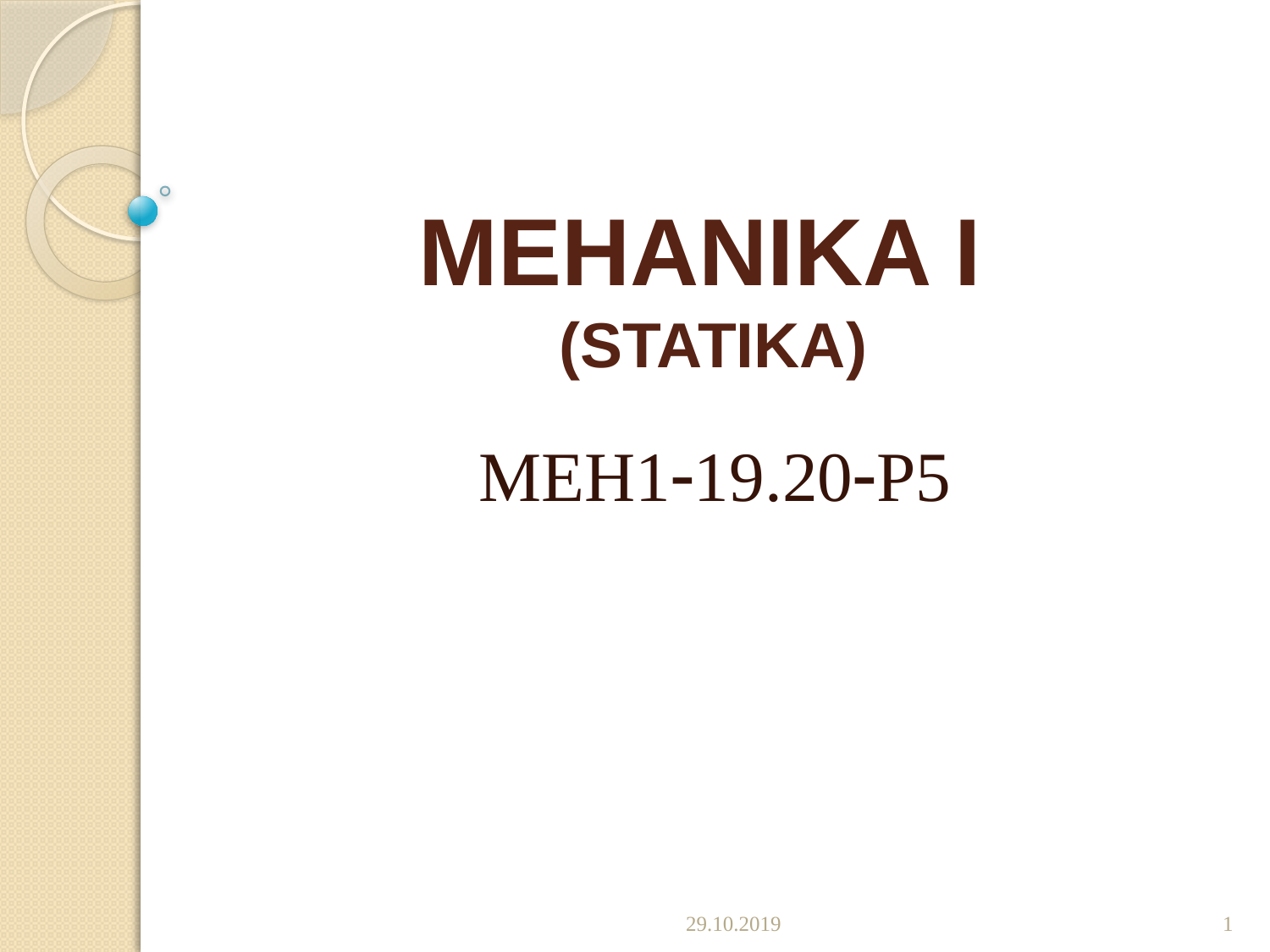

# MEHANIKA I (STATIKA)
MEH1−19.20−P5
29.10.2019
1